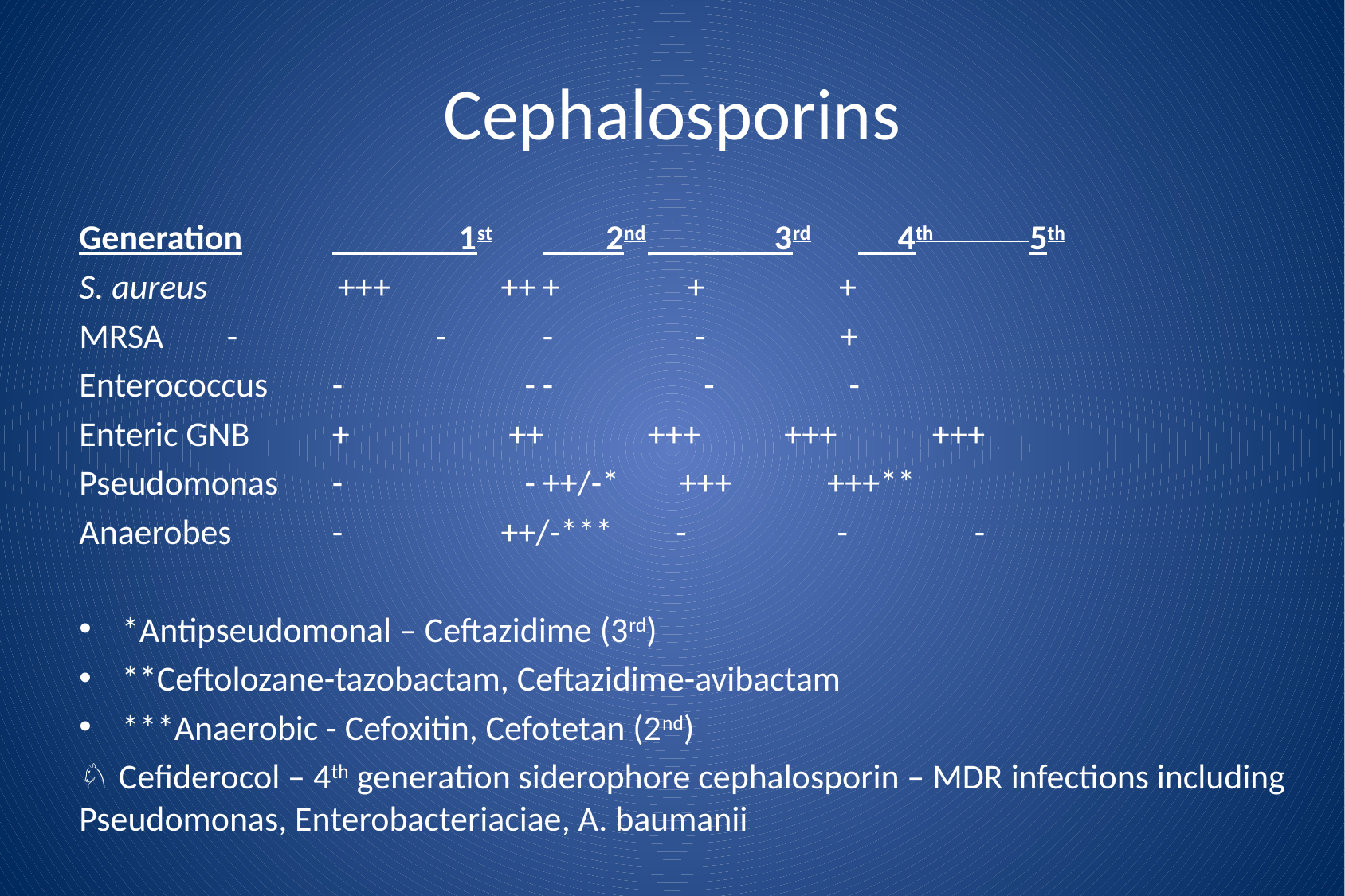

# Cephalosporins
Generation	                1st	        2nd	                3rd	     4th                     5th
S. aureus	              +++	        ++		+	     +                 +
MRSA			-                         -		-	      -                 +
Enterococcus		-	           -		-                   -                 -
Enteric GNB		+	         ++		+++	    +++            +++
Pseudomonas		-	           -		++/-*	    +++            +++**
Anaerobes		-	        ++/-***        -                   -                -

*Antipseudomonal – Ceftazidime (3rd)
**Ceftolozane-tazobactam, Ceftazidime-avibactam
***Anaerobic - Cefoxitin, Cefotetan (2nd)
♘ Cefiderocol – 4th generation siderophore cephalosporin – MDR infections including Pseudomonas, Enterobacteriaciae, A. baumanii